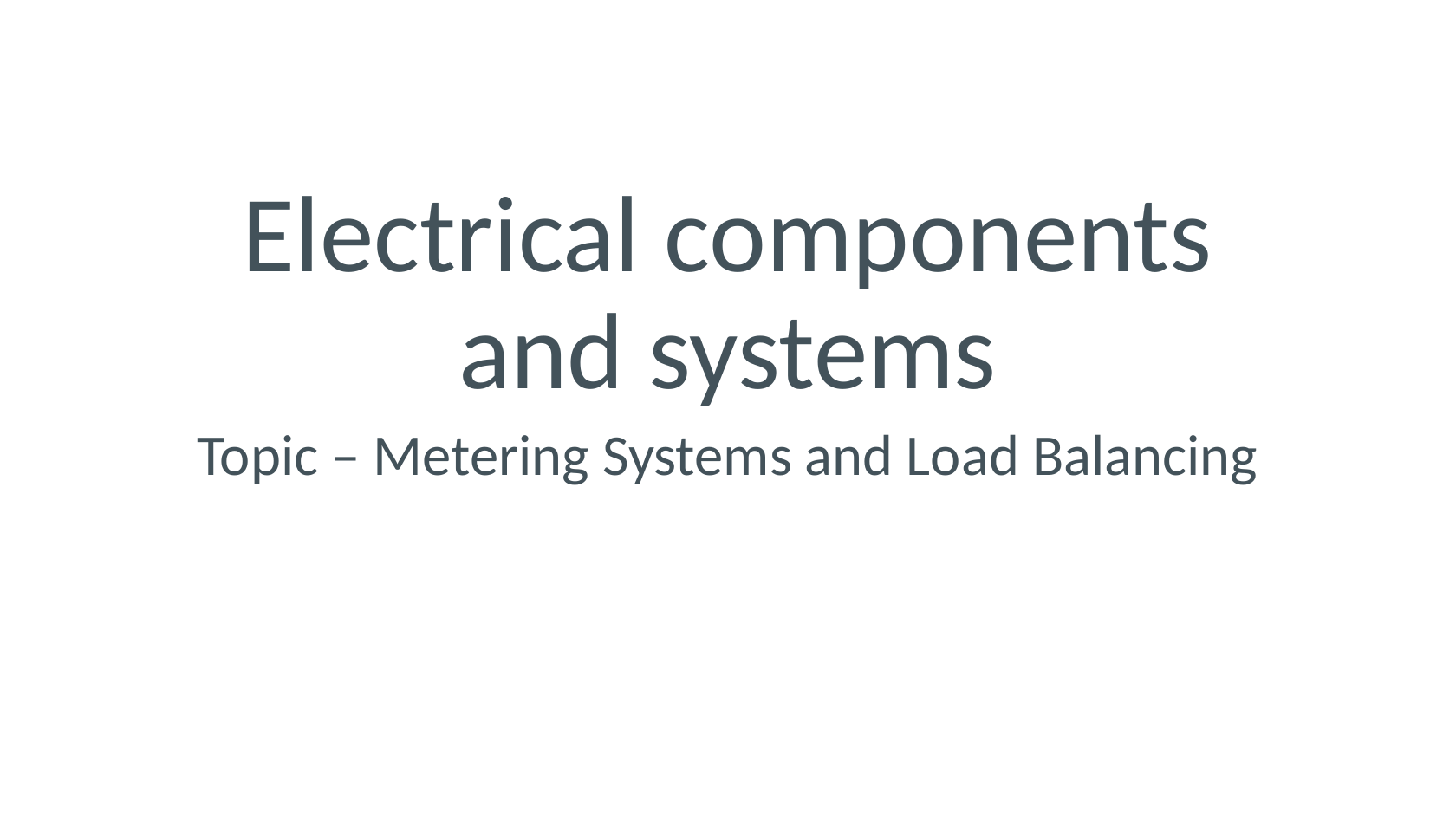

# Electrical components and systems
Topic – Metering Systems and Load Balancing